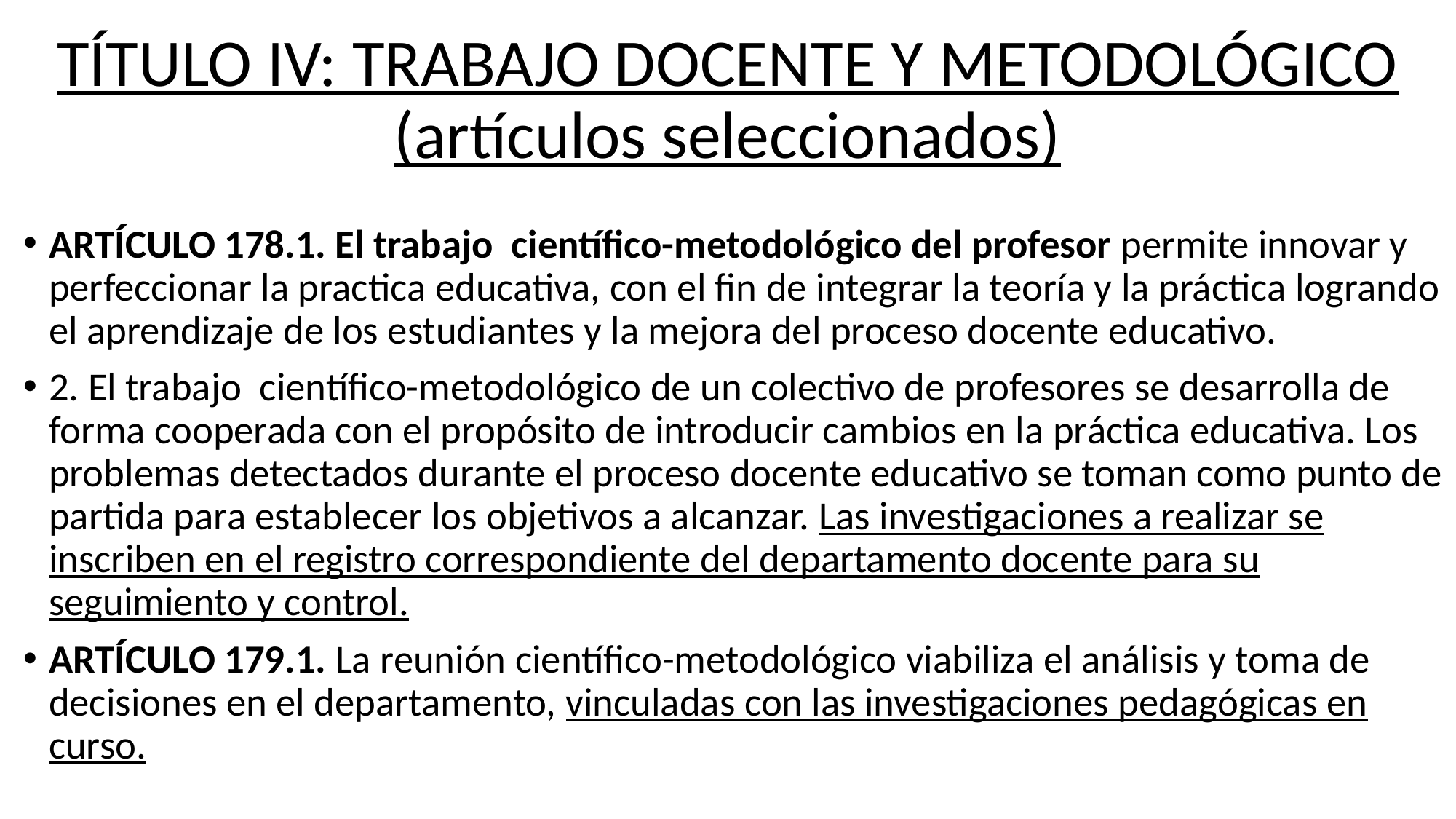

# TÍTULO IV: TRABAJO DOCENTE Y METODOLÓGICO (artículos seleccionados)
ARTÍCULO 178.1. El trabajo  científico-metodológico del profesor permite innovar y perfeccionar la practica educativa, con el fin de integrar la teoría y la práctica logrando el aprendizaje de los estudiantes y la mejora del proceso docente educativo.
2. El trabajo  científico-metodológico de un colectivo de profesores se desarrolla de forma cooperada con el propósito de introducir cambios en la práctica educativa. Los problemas detectados durante el proceso docente educativo se toman como punto de partida para establecer los objetivos a alcanzar. Las investigaciones a realizar se inscriben en el registro correspondiente del departamento docente para su seguimiento y control.
ARTÍCULO 179.1. La reunión científico-metodológico viabiliza el análisis y toma de decisiones en el departamento, vinculadas con las investigaciones pedagógicas en curso.